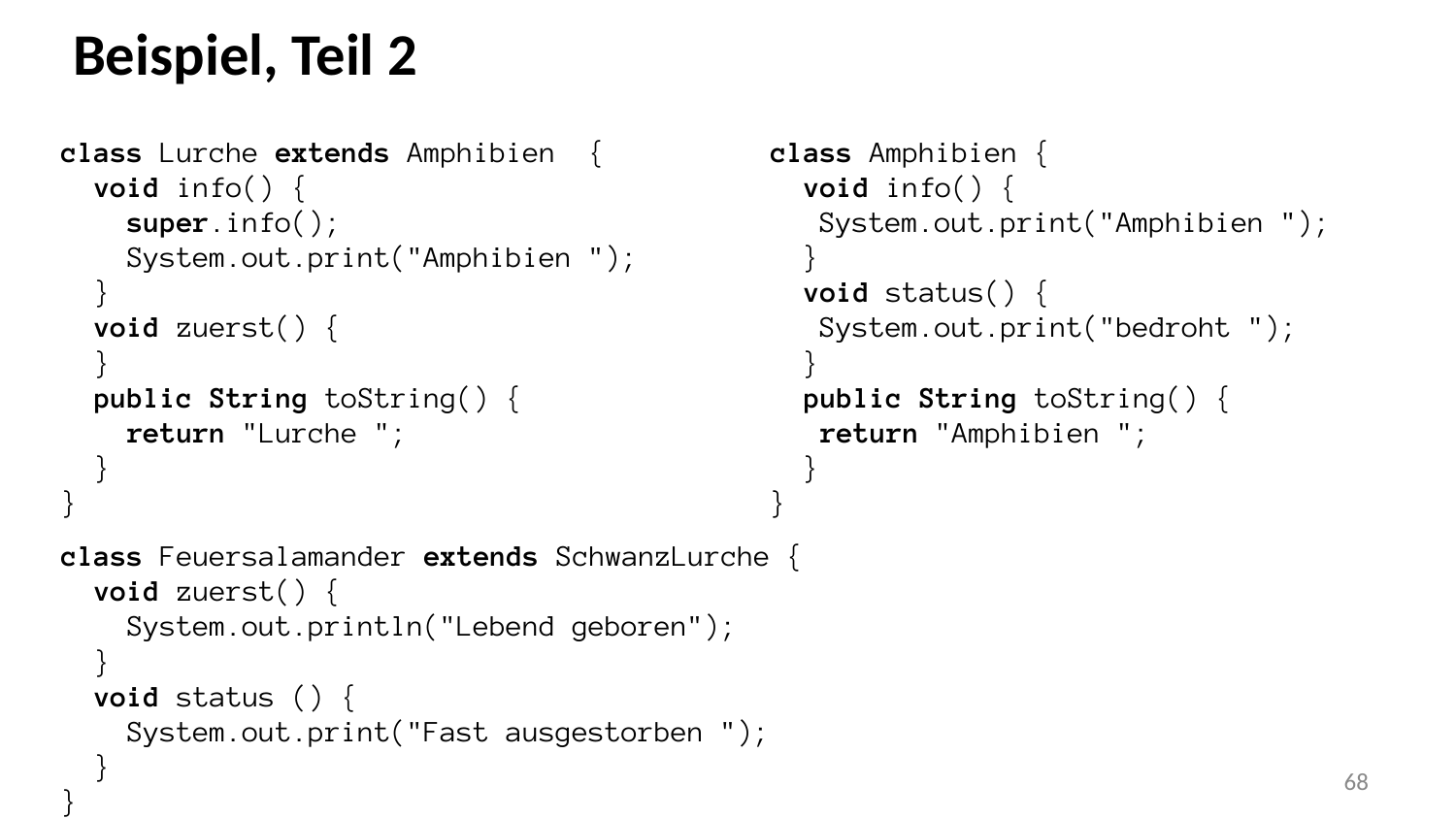

Beispiel, Teil 2
class Lurche extends Amphibien  {          class Amphibien {
  void info() {                              void info() {
    super.info();                             System.out.print("Amphibien ");
    System.out.print("Amphibien ");          }
  }                                          void status() {
  void zuerst() {                             System.out.print("bedroht ");
  }                                          }
  public String toString() {                 public String toString() {
    return "Lurche ";                         return "Amphibien ";
  }                                          }
}                                          }

class Feuersalamander extends SchwanzLurche {
  void zuerst() {
    System.out.println("Lebend geboren");
  }
  void status () {
    System.out.print("Fast ausgestorben ");
  }
}
68